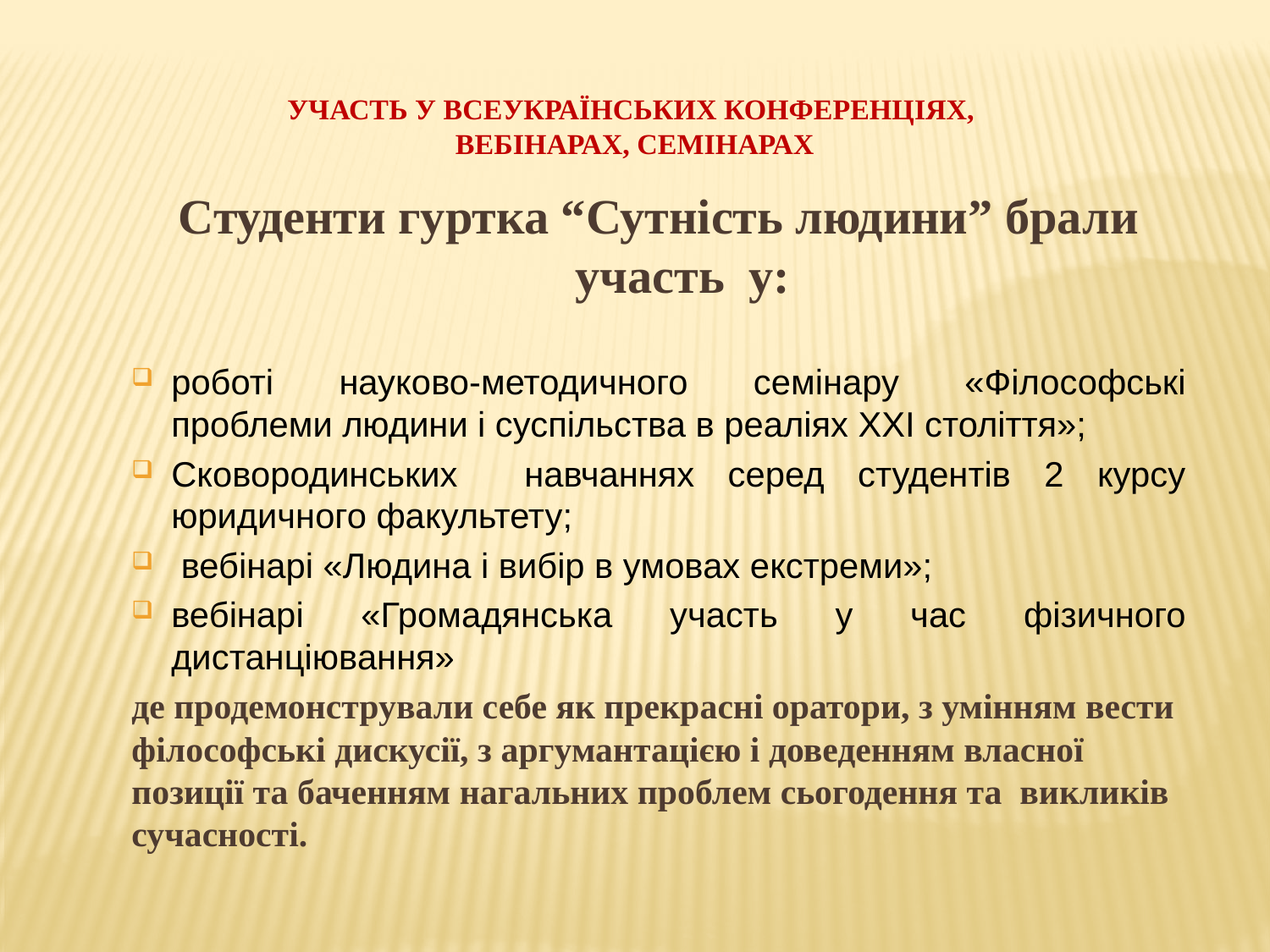

Участь у всеукраїнських конференціях,
вебінарах, семінарах

Студенти гуртка “Сутність людини” брали участь  у:

роботі науково-методичного семінару «Філософські проблеми людини і суспільства в реаліях ХХІ століття»;
Сковородинських  навчаннях серед студентів 2 курсу юридичного факультету;
 вебінарі «Людина і вибір в умовах екстреми»;
вебінарі «Громадянська участь у час фізичного дистанціювання»
де продемонстрували себе як прекрасні оратори, з умінням вести філософські дискусії, з аргумантацією і доведенням власної позиції та баченням нагальних проблем сьогодення та  викликів сучасності.